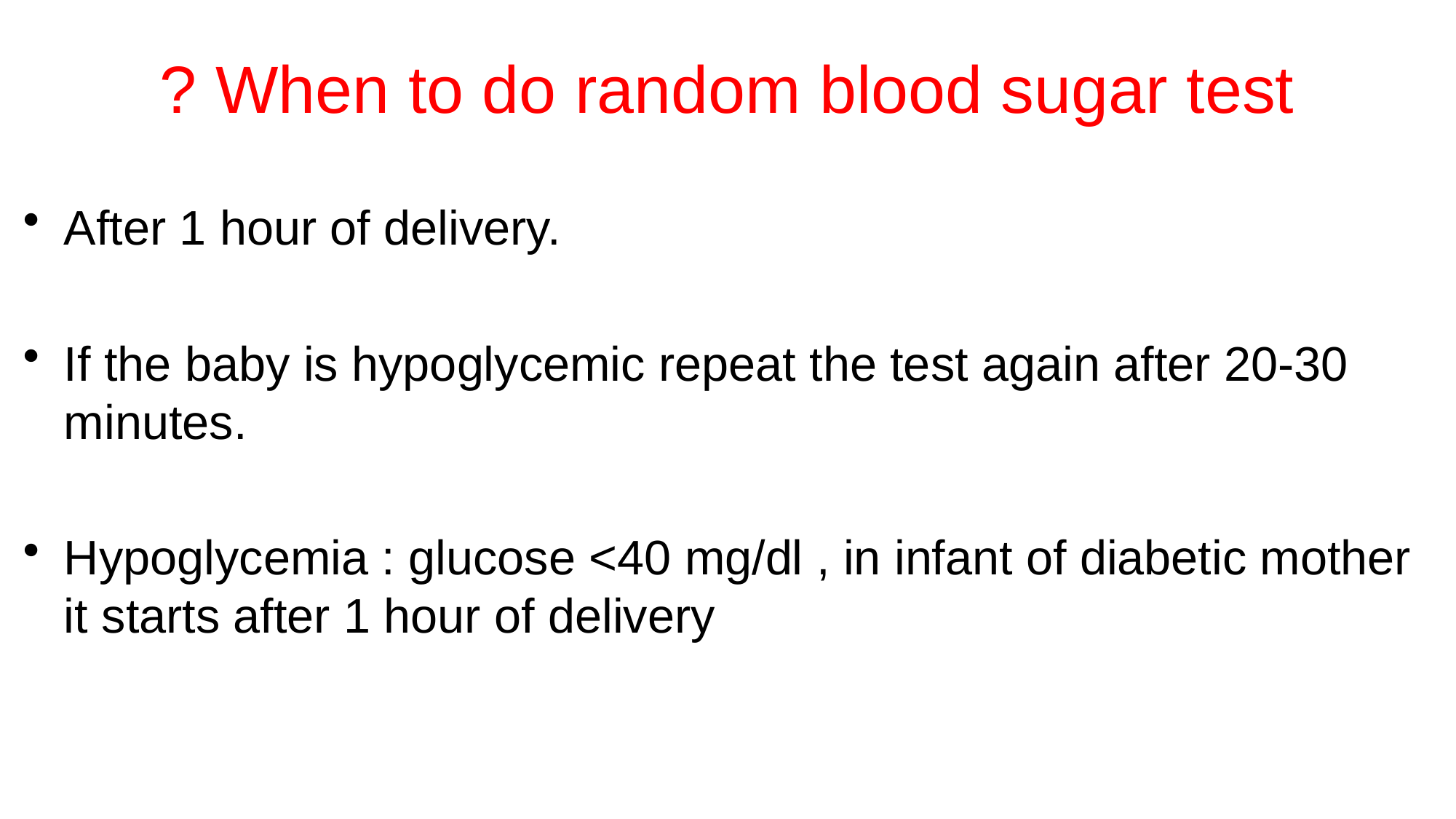

# When to do random blood sugar test ?
After 1 hour of delivery.

If the baby is hypoglycemic repeat the test again after 20-30 minutes.

Hypoglycemia : glucose <40 mg/dl , in infant of diabetic mother it starts after 1 hour of delivery